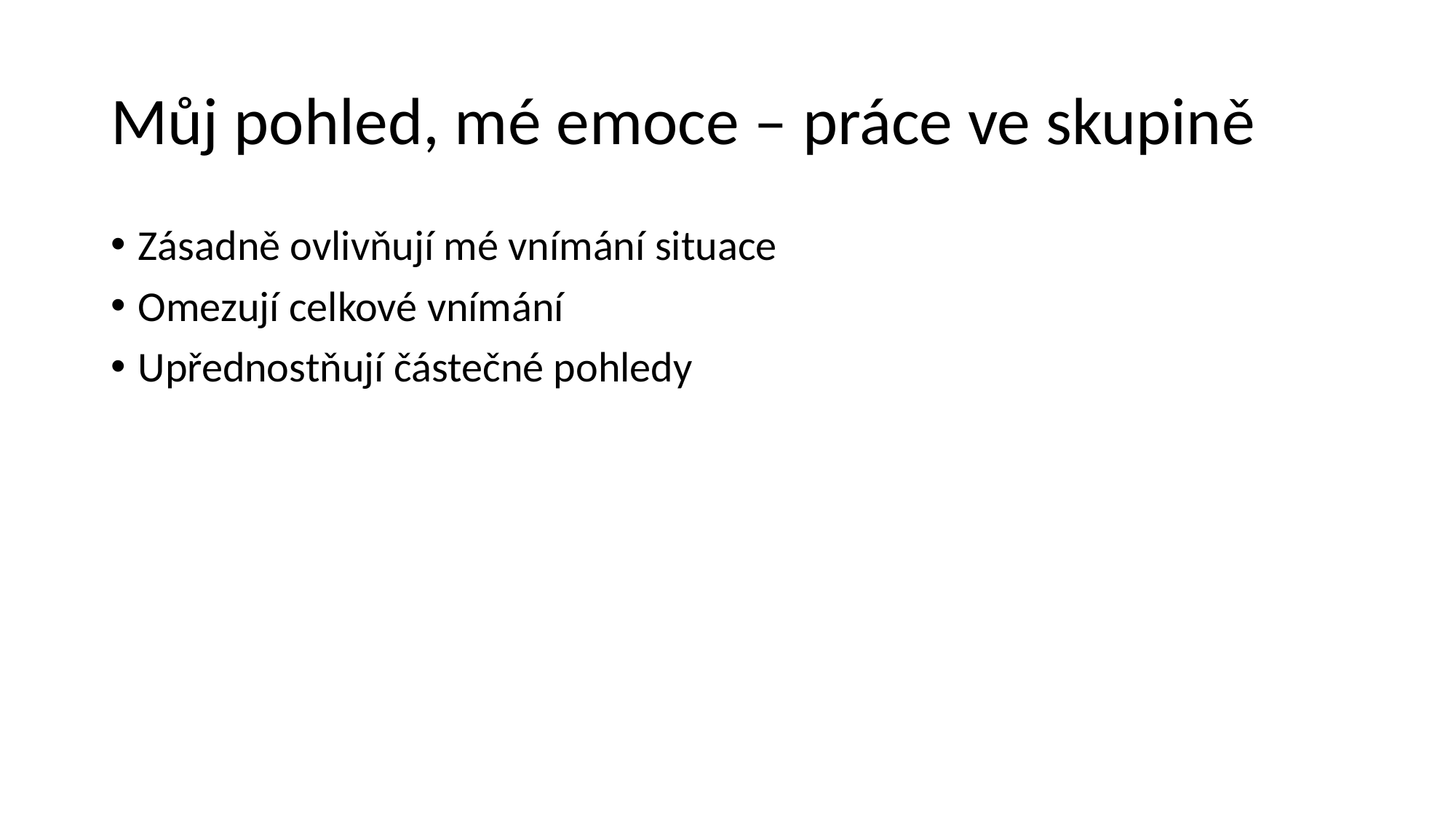

# Můj pohled, mé emoce – práce ve skupině
Zásadně ovlivňují mé vnímání situace
Omezují celkové vnímání
Upřednostňují částečné pohledy